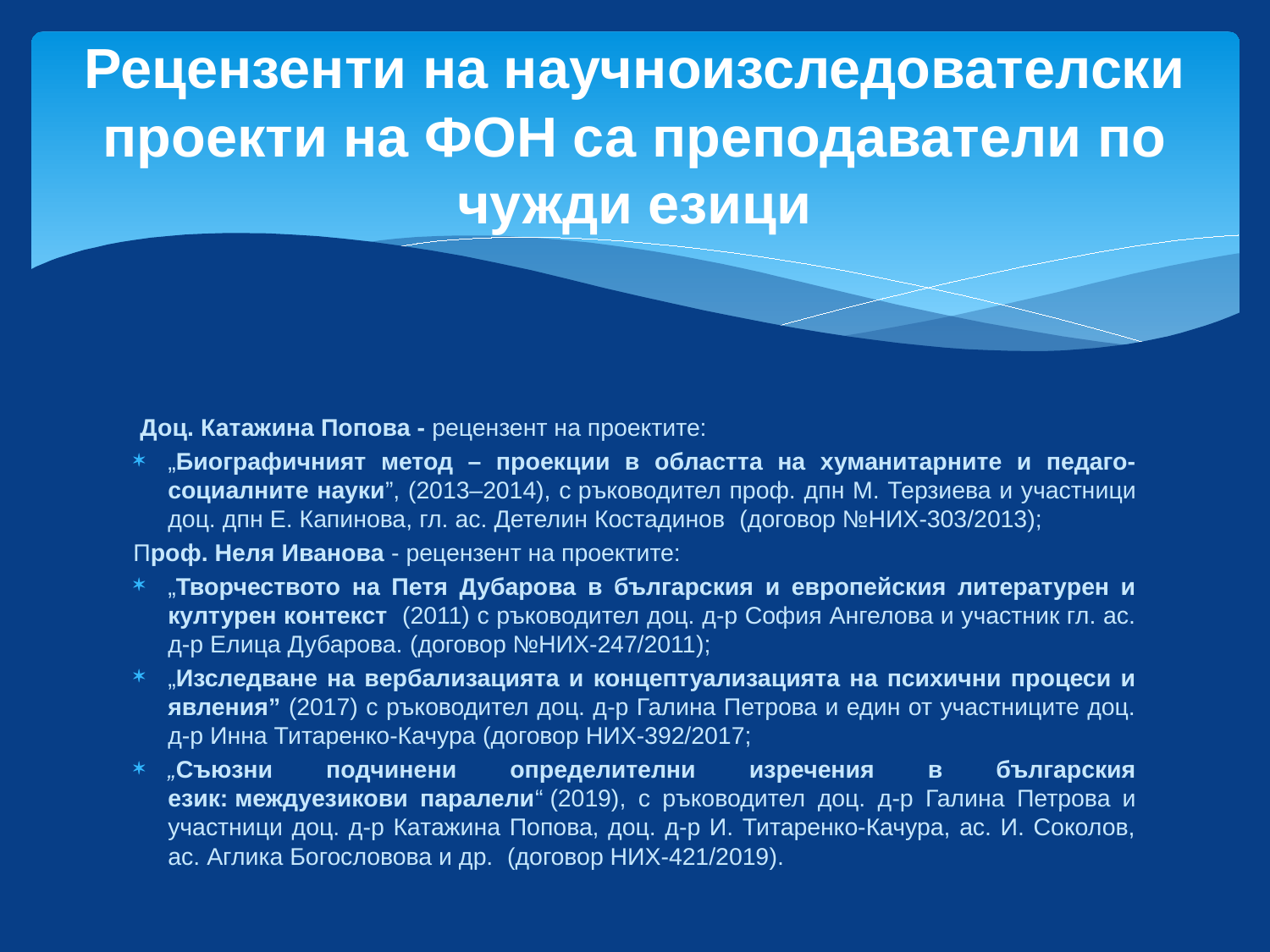

# Рецензенти на научноизследователски проекти на ФОН са преподаватели по чужди езици
 Доц. Катажина Попова - рецензент на проектите:
„Биографичният метод – проекции в областта на хуманитарните и педаго-социалните науки”, (2013–2014), с ръководител проф. дпн М. Терзиева и участници доц. дпн Е. Капинова, гл. ас. Детелин Костадинов  (договор №НИХ-303/2013);
Проф. Неля Иванова - рецензент на проектите:
„Творчеството на Петя Дубарова в българския и европейския литературен и културен контекст  (2011) с ръководител доц. д-р София Ангелова и участник гл. ас. д-р Елица Дубарова. (договор №НИХ-247/2011);
„Изследване на вербализацията и концептуализацията на психични процеси и явления” (2017) с ръководител доц. д-р Галина Петрова и един от участниците доц. д-р Инна Титаренко-Качура (договор НИХ-392/2017;
„Съюзни подчинени определителни изречения в българския език: междуезикови паралели“ (2019), с ръководител доц. д-р Галина Петрова и участници доц. д-р Катажина Попова, доц. д-р И. Титаренко-Качура, ас. И. Соколов, ас. Аглика Богословова и др.  (договор НИХ-421/2019).